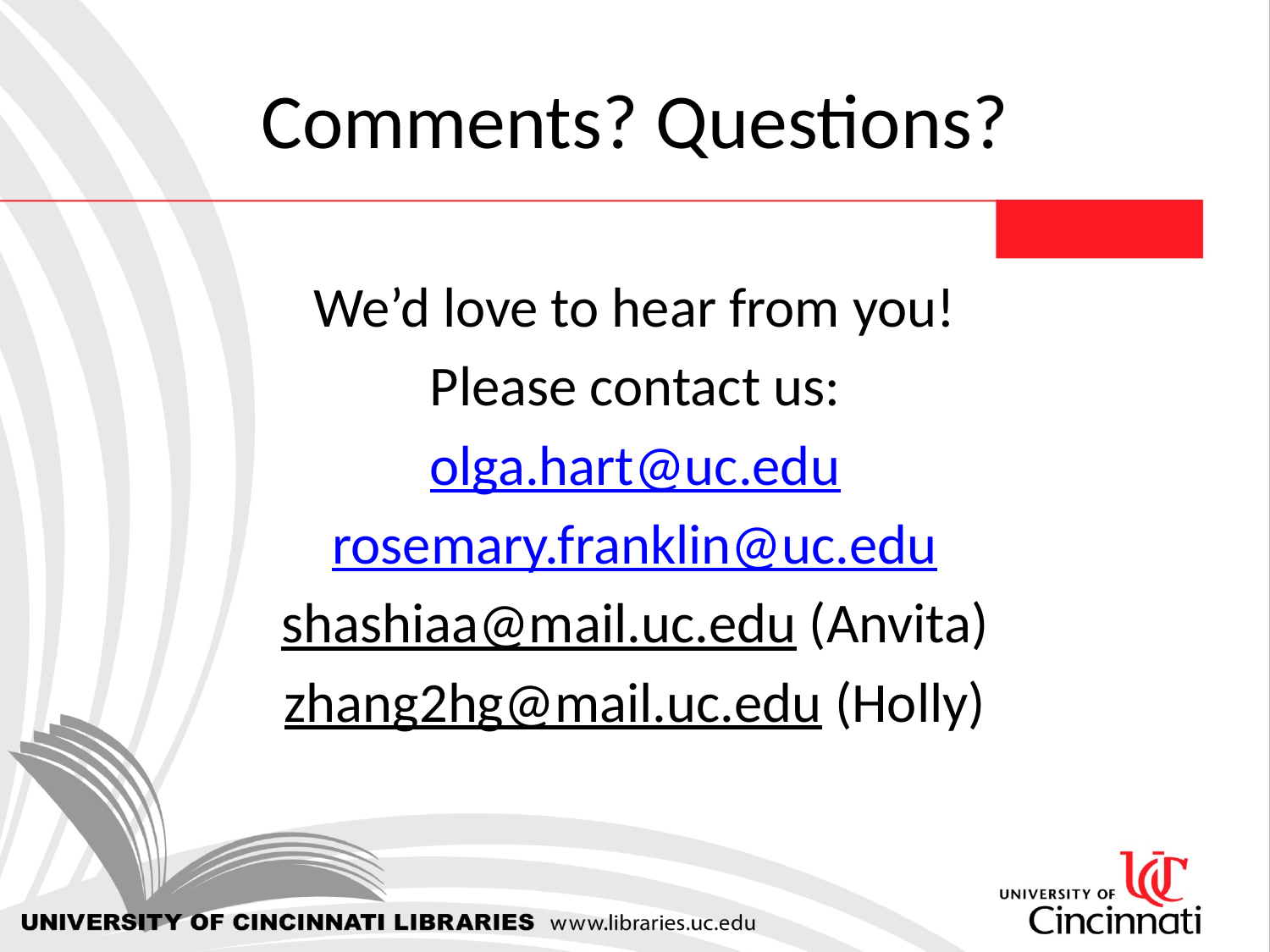

# Comments? Questions?
We’d love to hear from you!
Please contact us:
olga.hart@uc.edu
rosemary.franklin@uc.edu
shashiaa@mail.uc.edu (Anvita)
zhang2hg@mail.uc.edu (Holly)